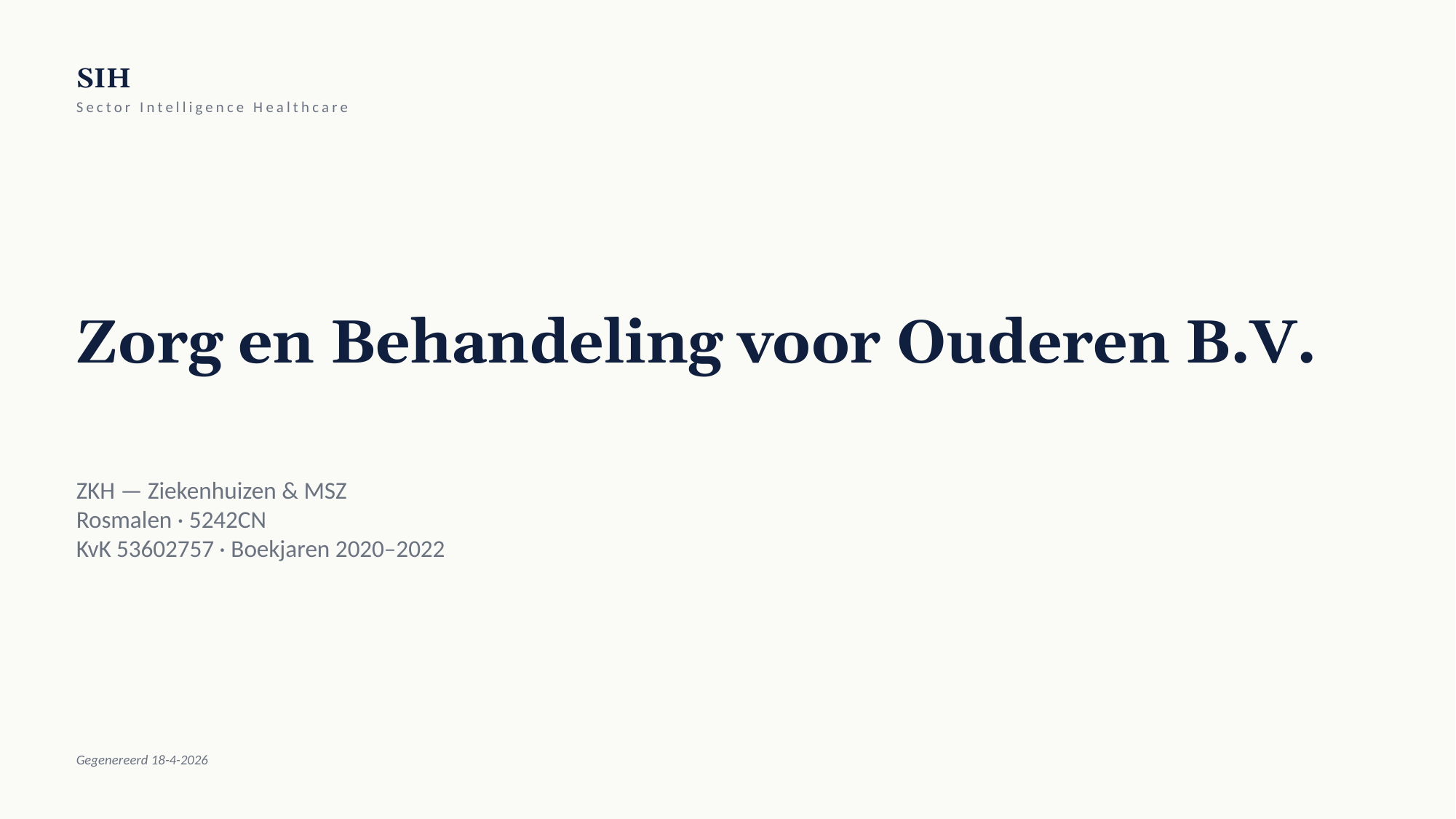

SIH
Sector Intelligence Healthcare
Zorg en Behandeling voor Ouderen B.V.
ZKH — Ziekenhuizen & MSZ
Rosmalen · 5242CN
KvK 53602757 · Boekjaren 2020–2022
Gegenereerd 18-4-2026